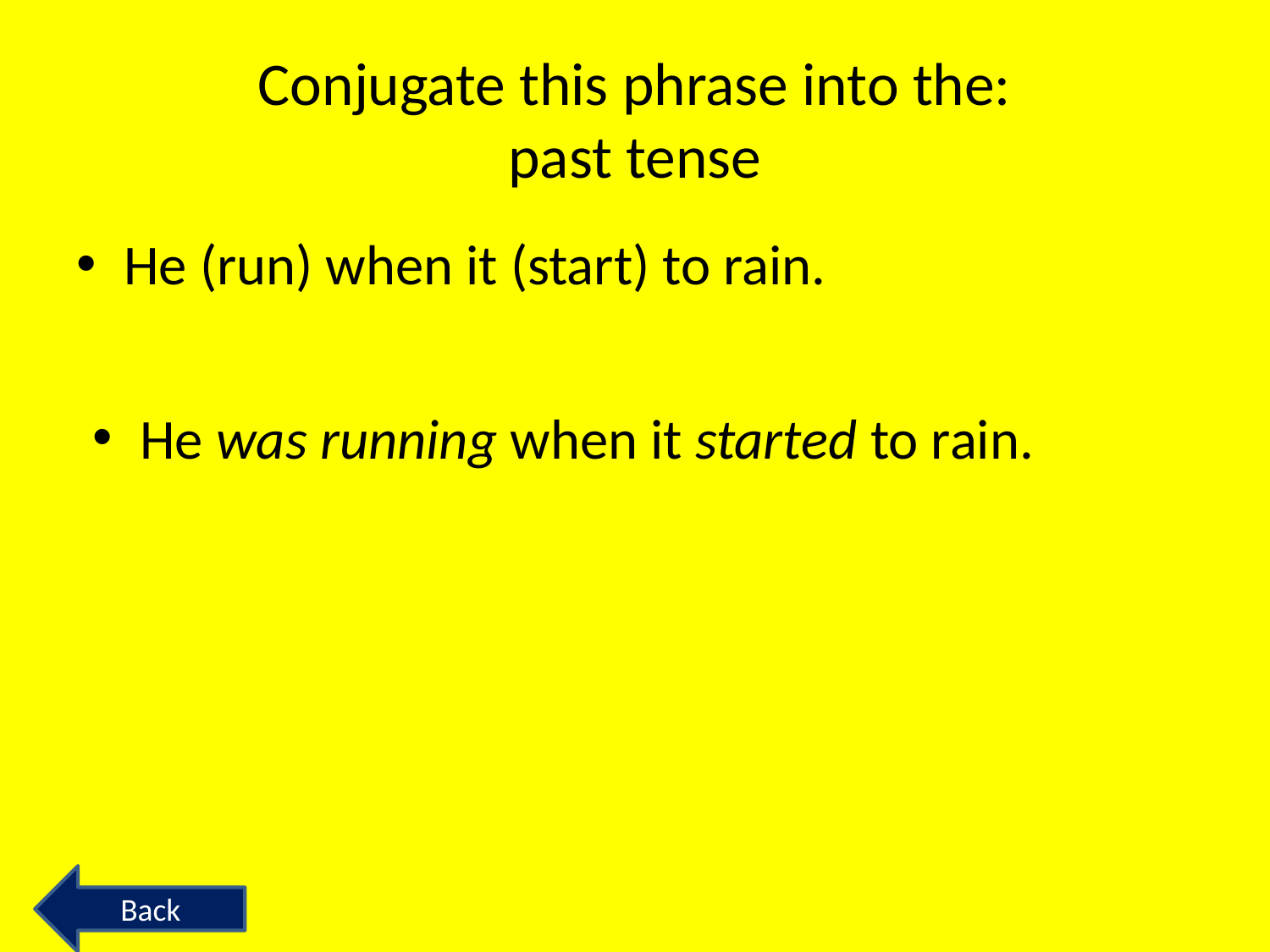

# Conjugate this phrase into the: past tense
He (run) when it (start) to rain.
He was running when it started to rain.
Back